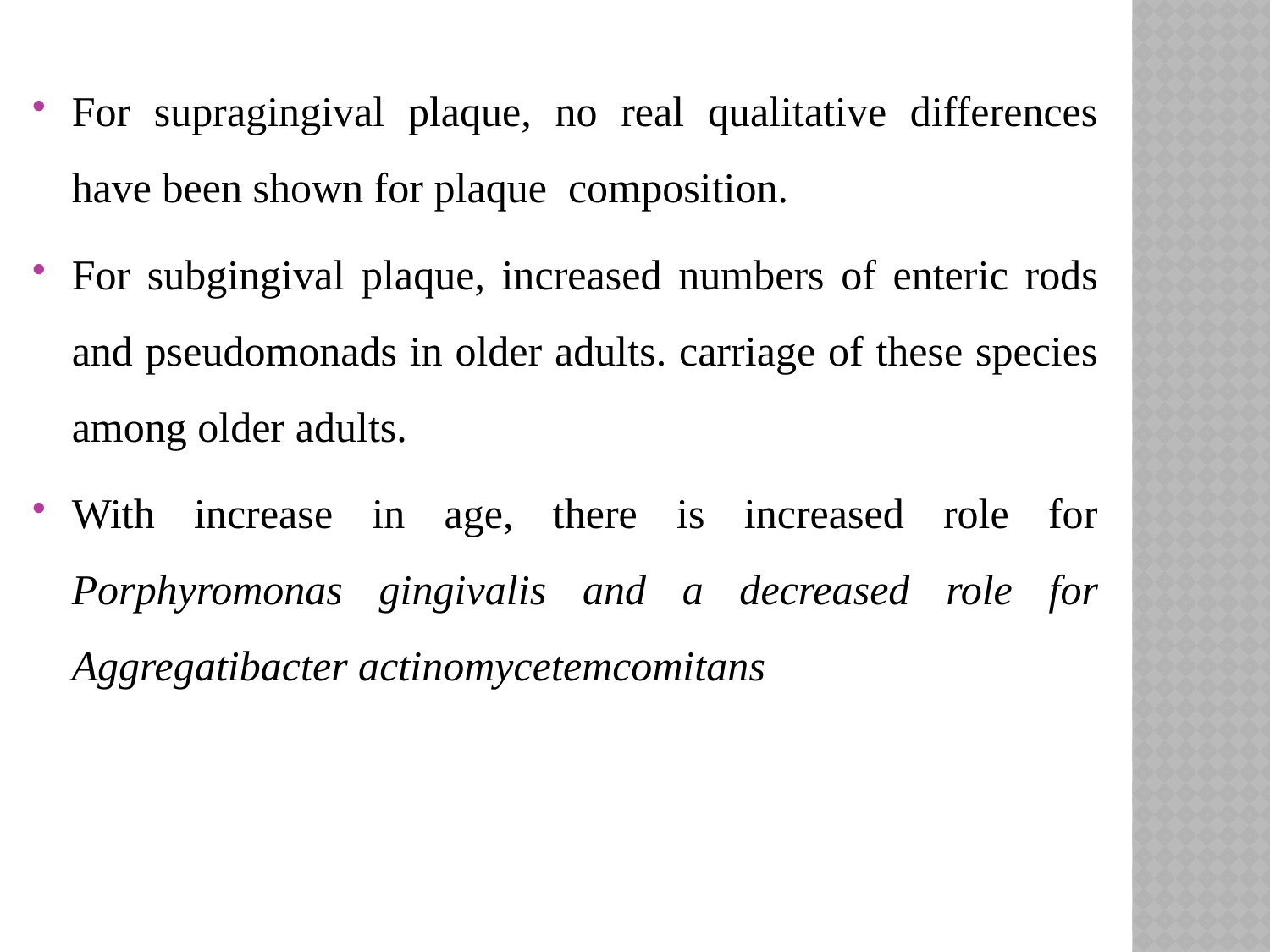

For supragingival plaque, no real qualitative differences have been shown for plaque  composition.
For subgingival plaque, increased numbers of enteric rods and pseudomonads in older adults. carriage of these species among older adults.
With increase in age, there is increased role for Porphyromonas gingivalis and a decreased role for Aggregatibacter actinomycetemcomitans